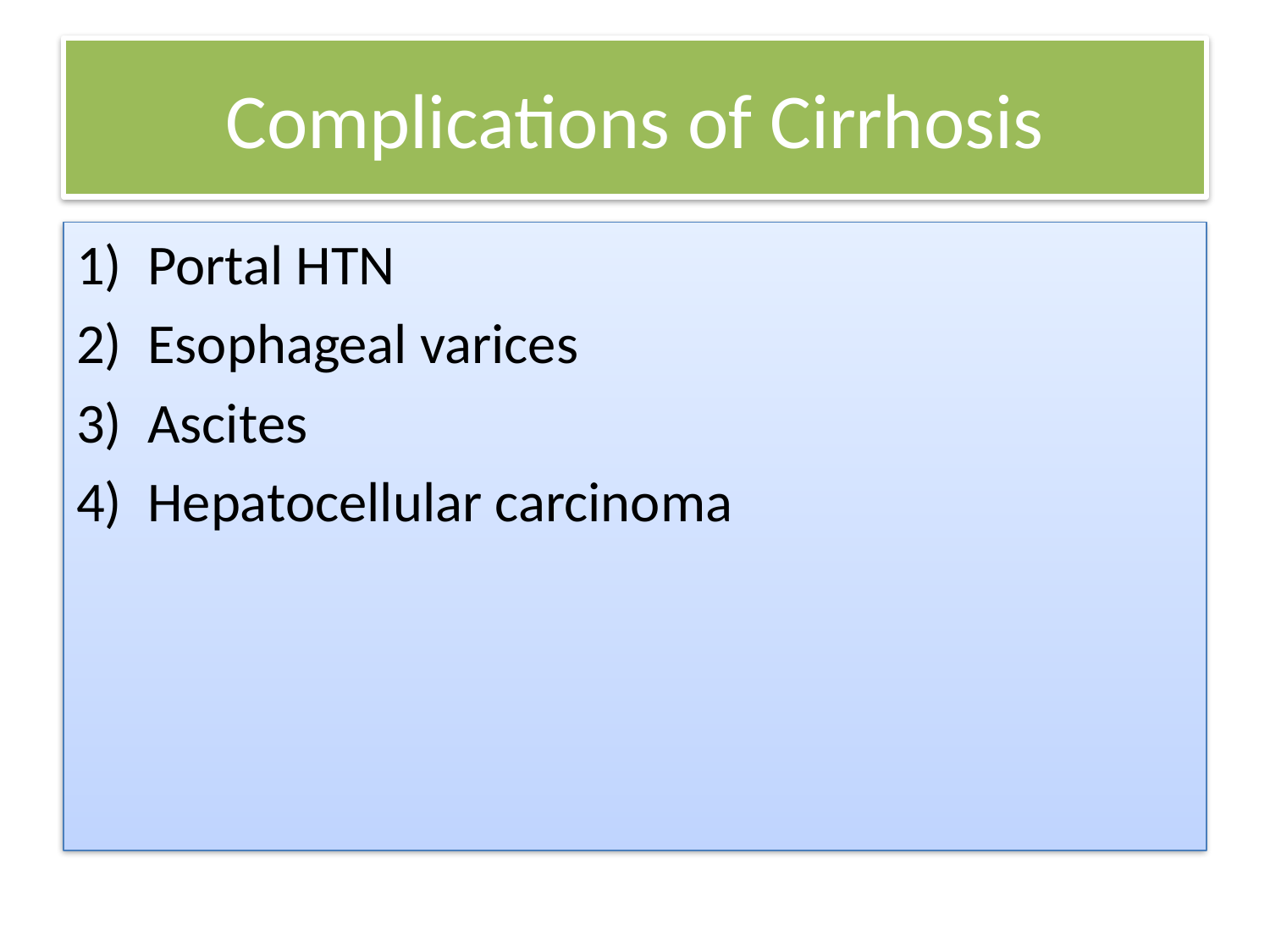

# Complications of Cirrhosis
Portal HTN
Esophageal varices
Ascites
Hepatocellular carcinoma